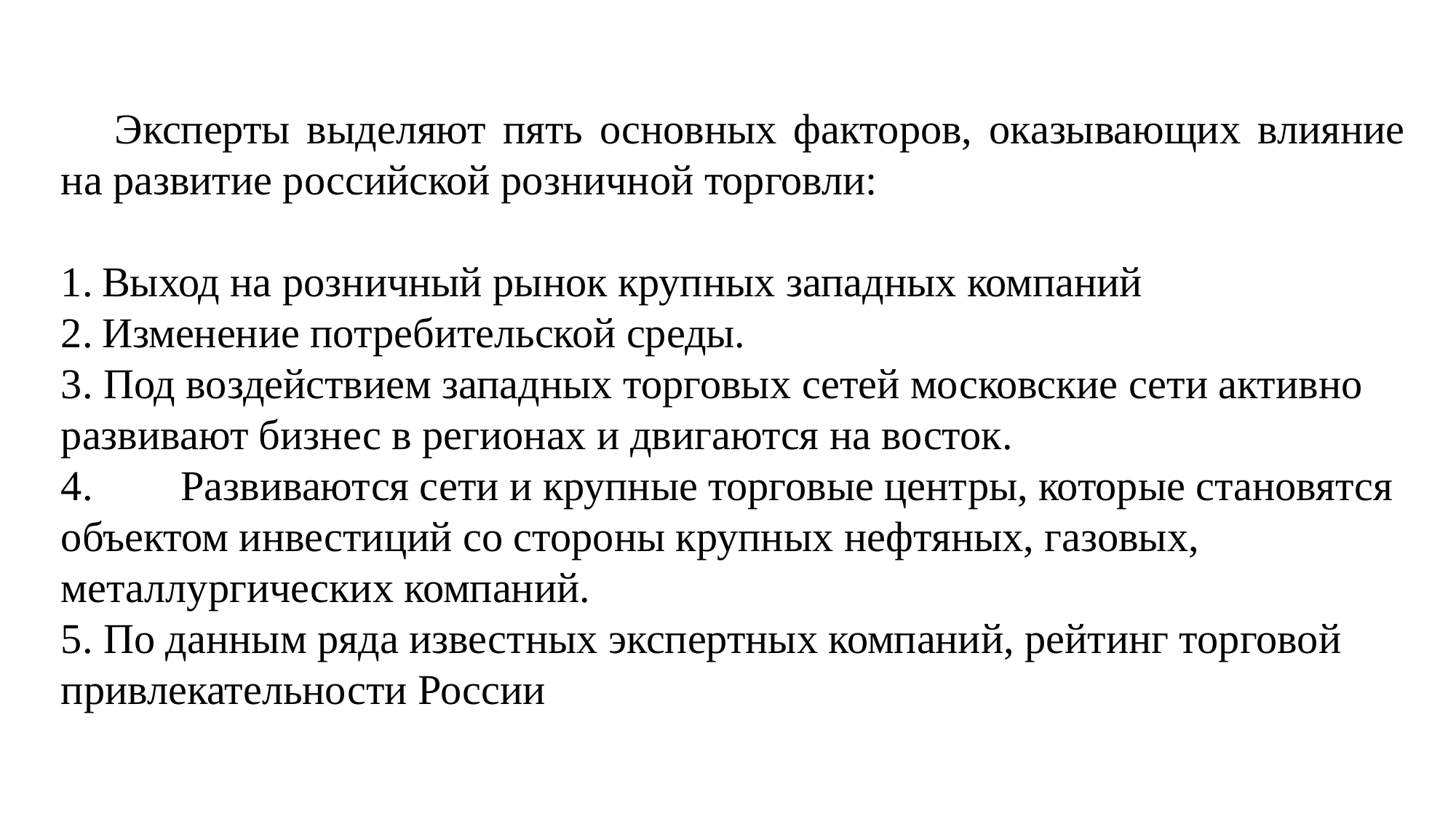

Эксперты выделяют пять основных факторов, оказывающих влияние на развитие российской розничной торговли:

Выход на розничный рынок крупных западных компаний
Изменение потребительской среды.
3. Под воздействием западных торговых сетей московские сети активно развивают бизнес в регионах и двигаются на восток.
4.	 Развиваются сети и крупные торговые центры, которые становятся объектом инвестиций со стороны крупных нефтяных, газовых, металлургических компаний.
 По данным ряда известных экспертных компаний, рейтинг торговой привлекательности России